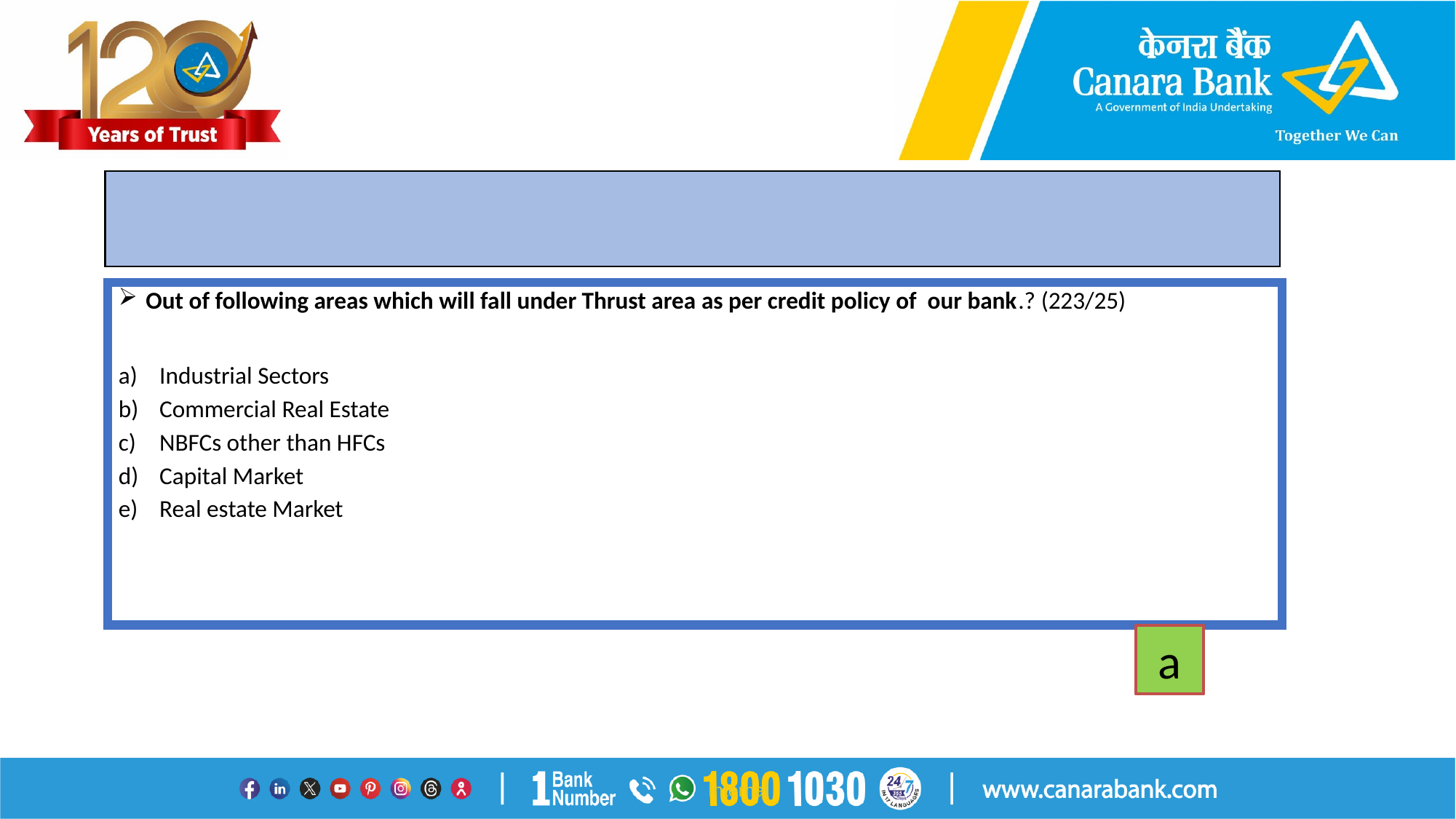

#
Out of following areas which will fall under Thrust area as per credit policy of  our bank.? (223/25)

Industrial Sectors
Commercial Real Estate
NBFCs other than HFCs
Capital Market
Real estate Market
a
Internal